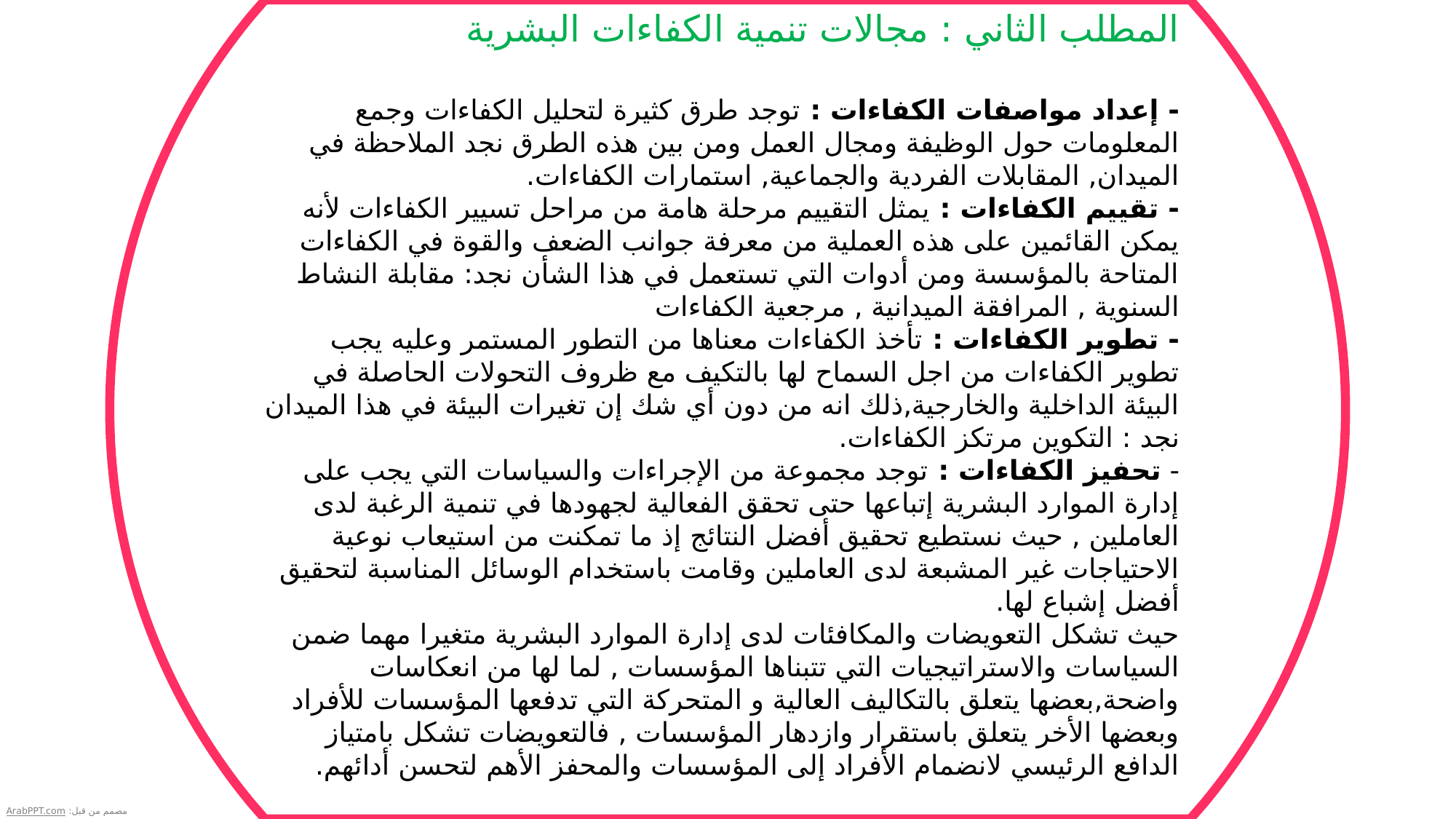

المطلب الثاني : مجالات تنمية الكفاءات البشرية
- إعداد مواصفات الكفاءات : توجد طرق كثيرة لتحليل الكفاءات وجمع المعلومات حول الوظيفة ومجال العمل ومن بين هذه الطرق نجد الملاحظة في الميدان, المقابلات الفردية والجماعية, استمارات الكفاءات.
- تقييم الكفاءات : يمثل التقييم مرحلة هامة من مراحل تسيير الكفاءات لأنه يمكن القائمين على هذه العملية من معرفة جوانب الضعف والقوة في الكفاءات المتاحة بالمؤسسة ومن أدوات التي تستعمل في هذا الشأن نجد: مقابلة النشاط السنوية , المرافقة الميدانية , مرجعية الكفاءات
- تطوير الكفاءات : تأخذ الكفاءات معناها من التطور المستمر وعليه يجب تطوير الكفاءات من اجل السماح لها بالتكيف مع ظروف التحولات الحاصلة في البيئة الداخلية والخارجية,ذلك انه من دون أي شك إن تغيرات البيئة في هذا الميدان نجد : التكوين مرتكز الكفاءات.
- تحفيز الكفاءات : توجد مجموعة من الإجراءات والسياسات التي يجب على إدارة الموارد البشرية إتباعها حتى تحقق الفعالية لجهودها في تنمية الرغبة لدى العاملين , حيث نستطيع تحقيق أفضل النتائج إذ ما تمكنت من استيعاب نوعية الاحتياجات غير المشبعة لدى العاملين وقامت باستخدام الوسائل المناسبة لتحقيق أفضل إشباع لها.
حيث تشكل التعويضات والمكافئات لدى إدارة الموارد البشرية متغيرا مهما ضمن السياسات والاستراتيجيات التي تتبناها المؤسسات , لما لها من انعكاسات واضحة,بعضها يتعلق بالتكاليف العالية و المتحركة التي تدفعها المؤسسات للأفراد وبعضها الأخر يتعلق باستقرار وازدهار المؤسسات , فالتعويضات تشكل بامتياز الدافع الرئيسي لانضمام الأفراد إلى المؤسسات والمحفز الأهم لتحسن أدائهم.